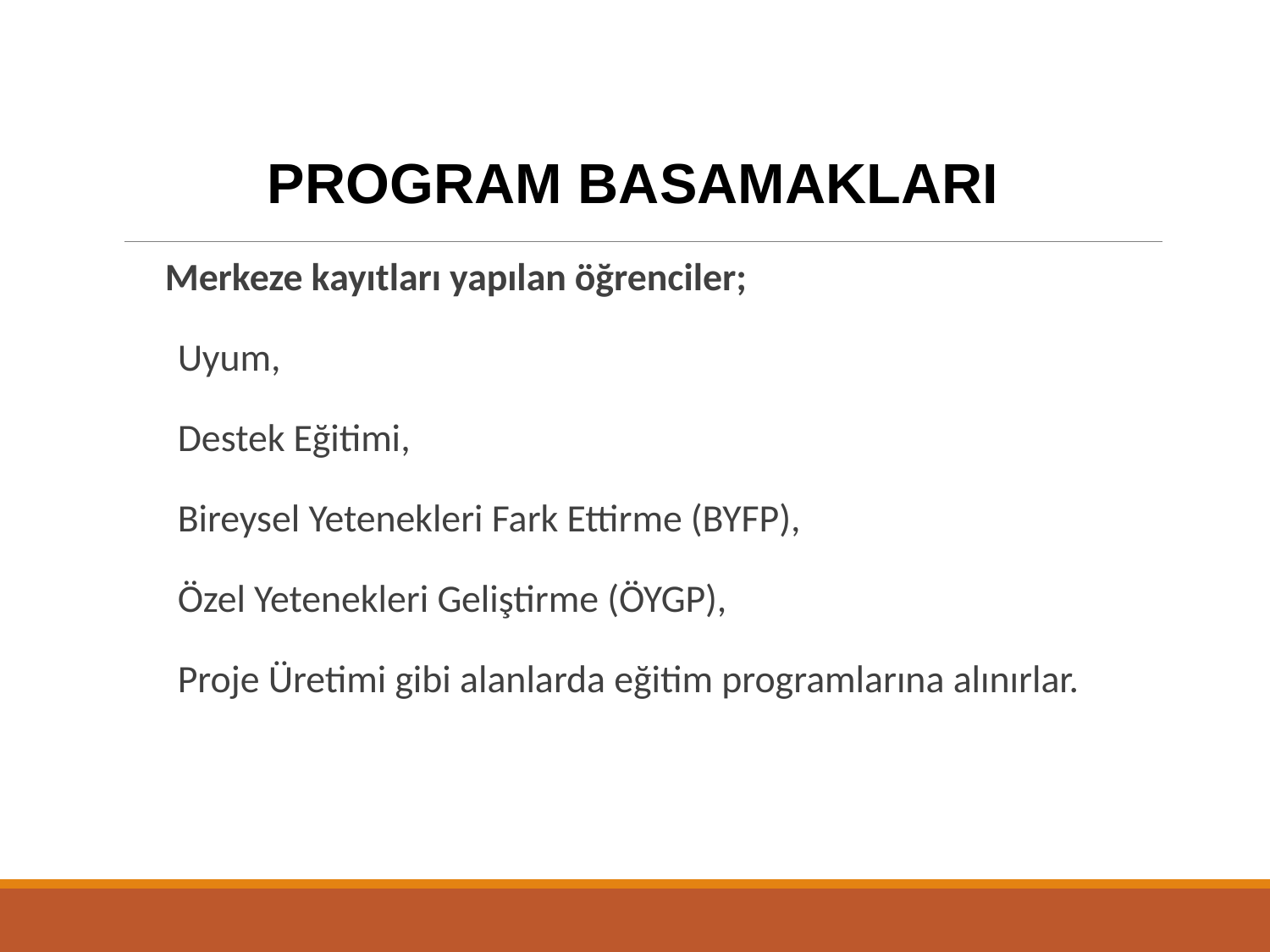

PROGRAM BASAMAKLARI
Merkeze kayıtları yapılan öğrenciler;
Uyum,
Destek Eğitimi,
Bireysel Yetenekleri Fark Ettirme (BYFP),
Özel Yetenekleri Geliştirme (ÖYGP),
Proje Üretimi gibi alanlarda eğitim programlarına alınırlar.